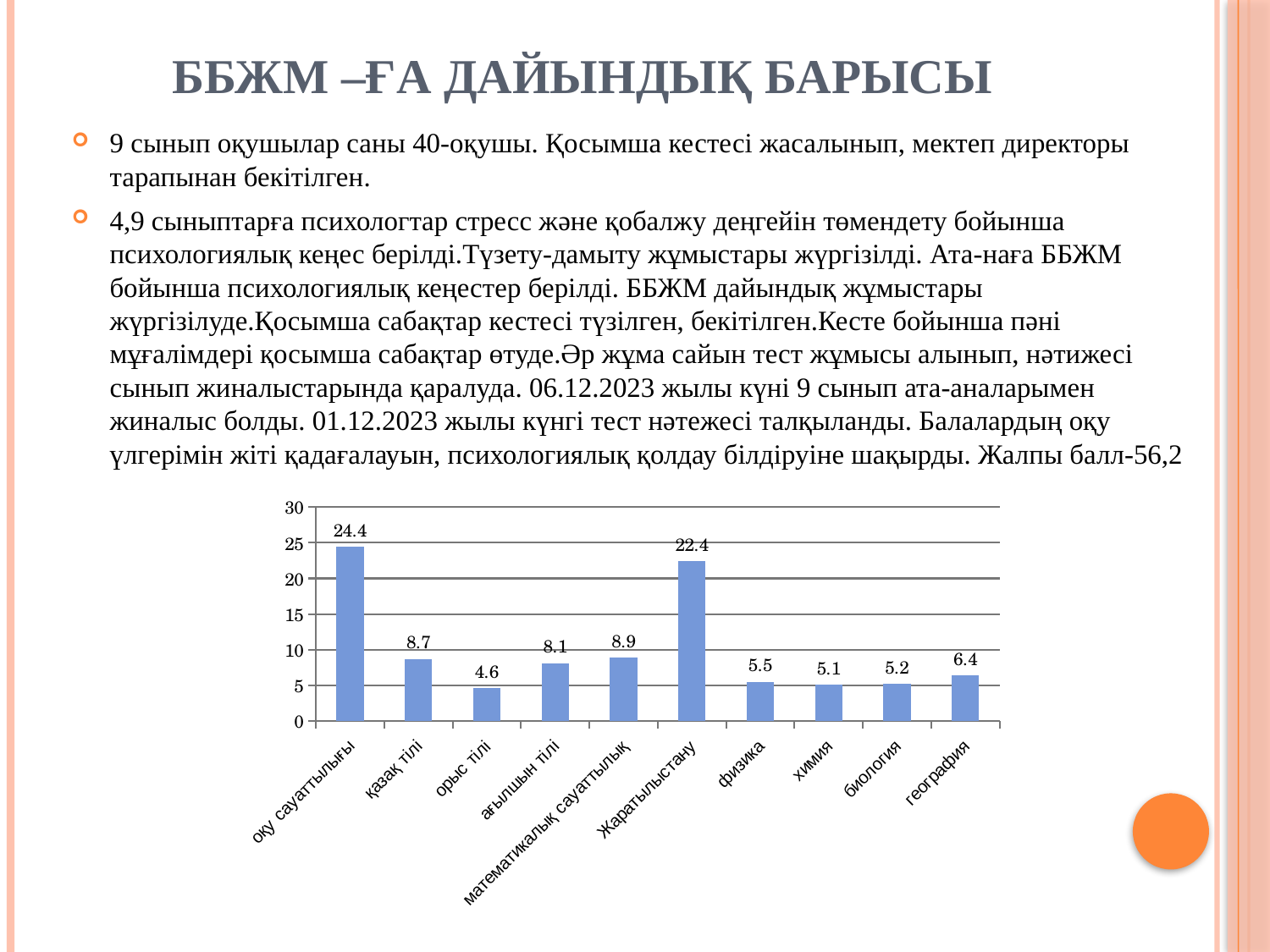

# ББЖМ –ға дайындық барысы
9 сынып оқушылар саны 40-оқушы. Қосымша кестесі жасалынып, мектеп директоры тарапынан бекітілген.
4,9 сыныптарға психологтар стресс және қобалжу деңгейін төмендету бойынша психологиялық кеңес берілді.Түзету-дамыту жұмыстары жүргізілді. Ата-наға ББЖМ бойынша психологиялық кеңестер берілді. ББЖМ дайындық жұмыстары жүргізілуде.Қосымша сабақтар кестесі түзілген, бекітілген.Кесте бойынша пәні мұғалімдері қосымша сабақтар өтуде.Әр жұма сайын тест жұмысы алынып, нәтижесі сынып жиналыстарында қаралуда. 06.12.2023 жылы күні 9 сынып ата-аналарымен жиналыс болды. 01.12.2023 жылы күнгі тест нәтежесі талқыланды. Балалардың оқу үлгерімін жіті қадағалауын, психологиялық қолдау білдіруіне шақырды. Жалпы балл-56,2

### Chart

| Category |  |
|---|---|
| оқу сауаттылығы | 24.4 |
| қазақ тілі | 8.700000000000001 |
| орыс тілі | 4.6 |
| ағылшын тілі | 8.1 |
| математикалық сауаттылық | 8.9 |
| Жаратылыстану | 22.4 |
| физика | 5.5 |
| химия | 5.1 |
| биология | 5.2 |
| география | 6.4 |